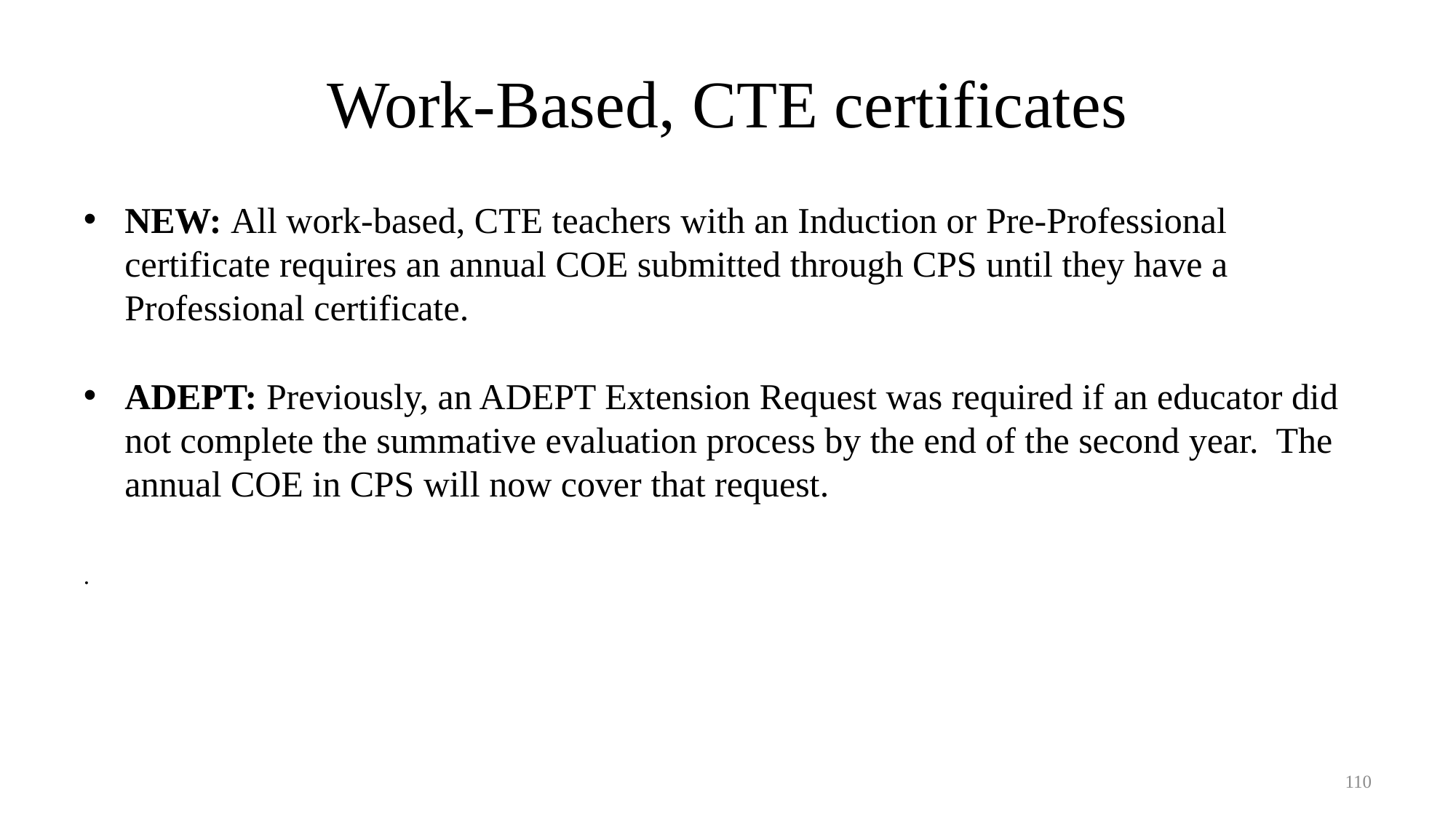

# Work-Based, CTE certificates
NEW: All work-based, CTE teachers with an Induction or Pre-Professional certificate requires an annual COE submitted through CPS until they have a Professional certificate.

ADEPT: Previously, an ADEPT Extension Request was required if an educator did not complete the summative evaluation process by the end of the second year.  The annual COE in CPS will now cover that request.

.
110